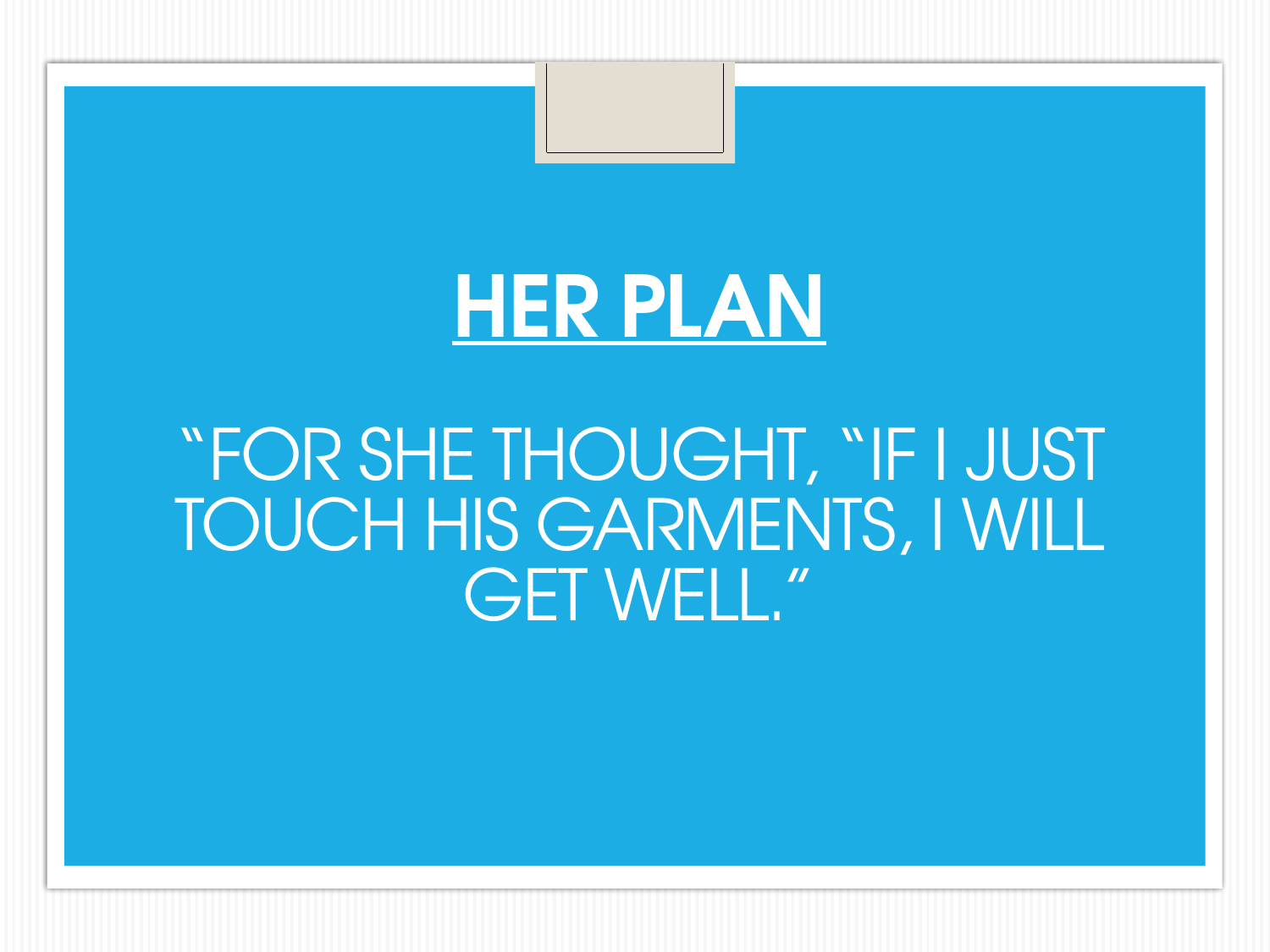

# Her plan “For she thought, “If I just touch His garments, I will get well.”